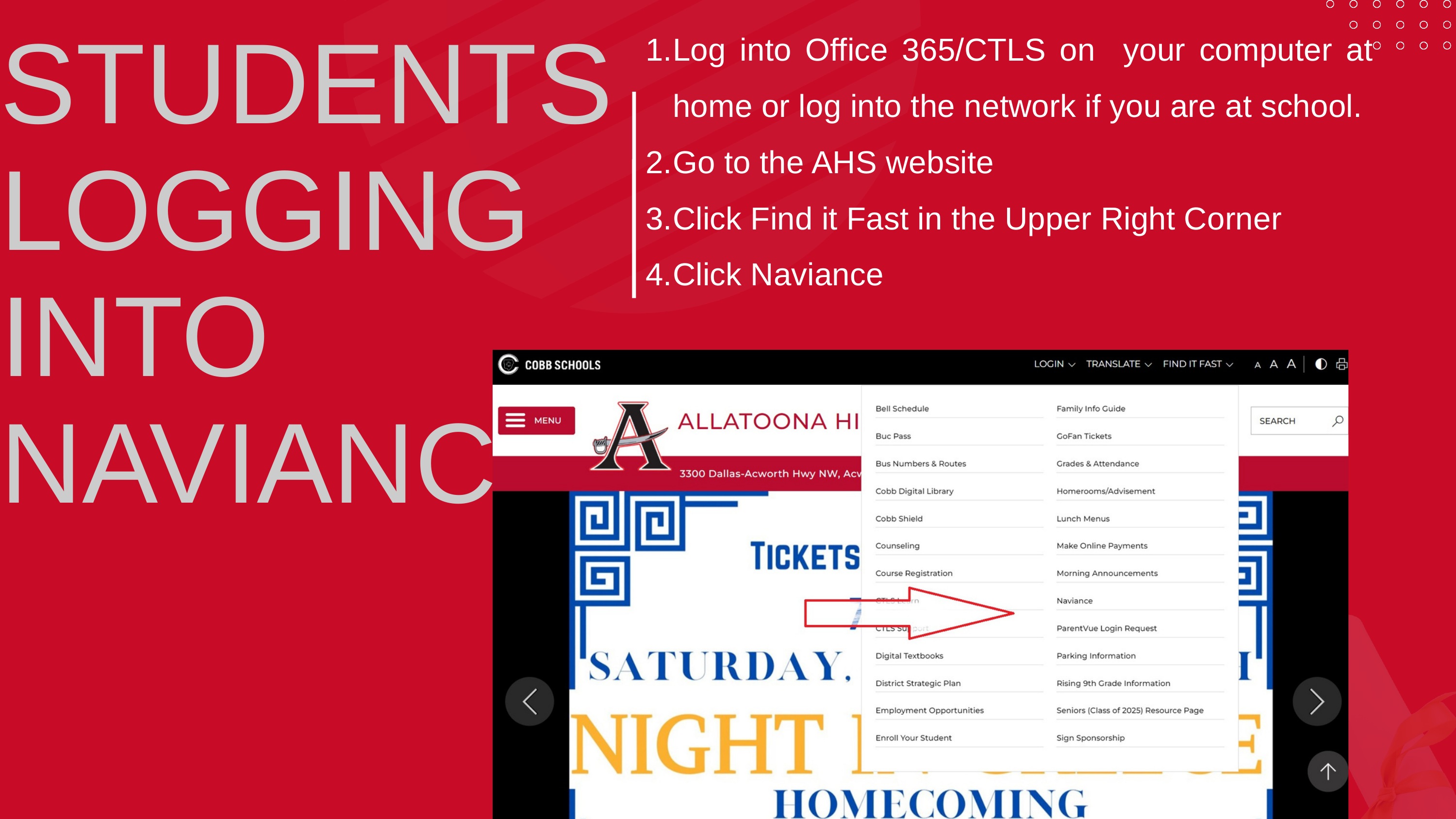

Log into Office 365/CTLS on  your computer at home or log into the network if you are at school.
Go to the AHS website
Click Find it Fast in the Upper Right Corner
Click Naviance
STUDENTS LOGGING INTO NAVIANCE